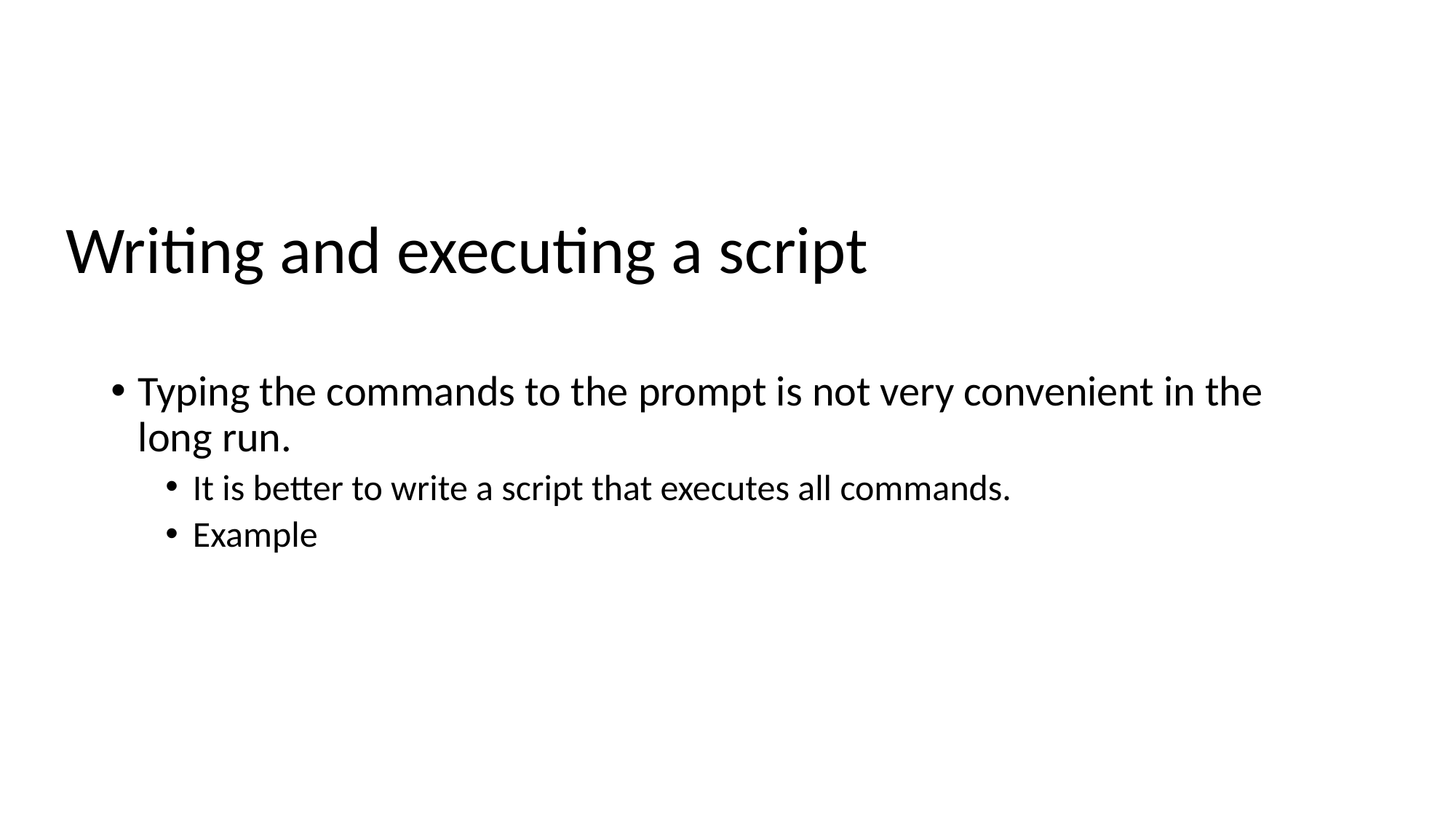

# Writing and executing a script
Typing the commands to the prompt is not very convenient in the long run.
It is better to write a script that executes all commands.
Example